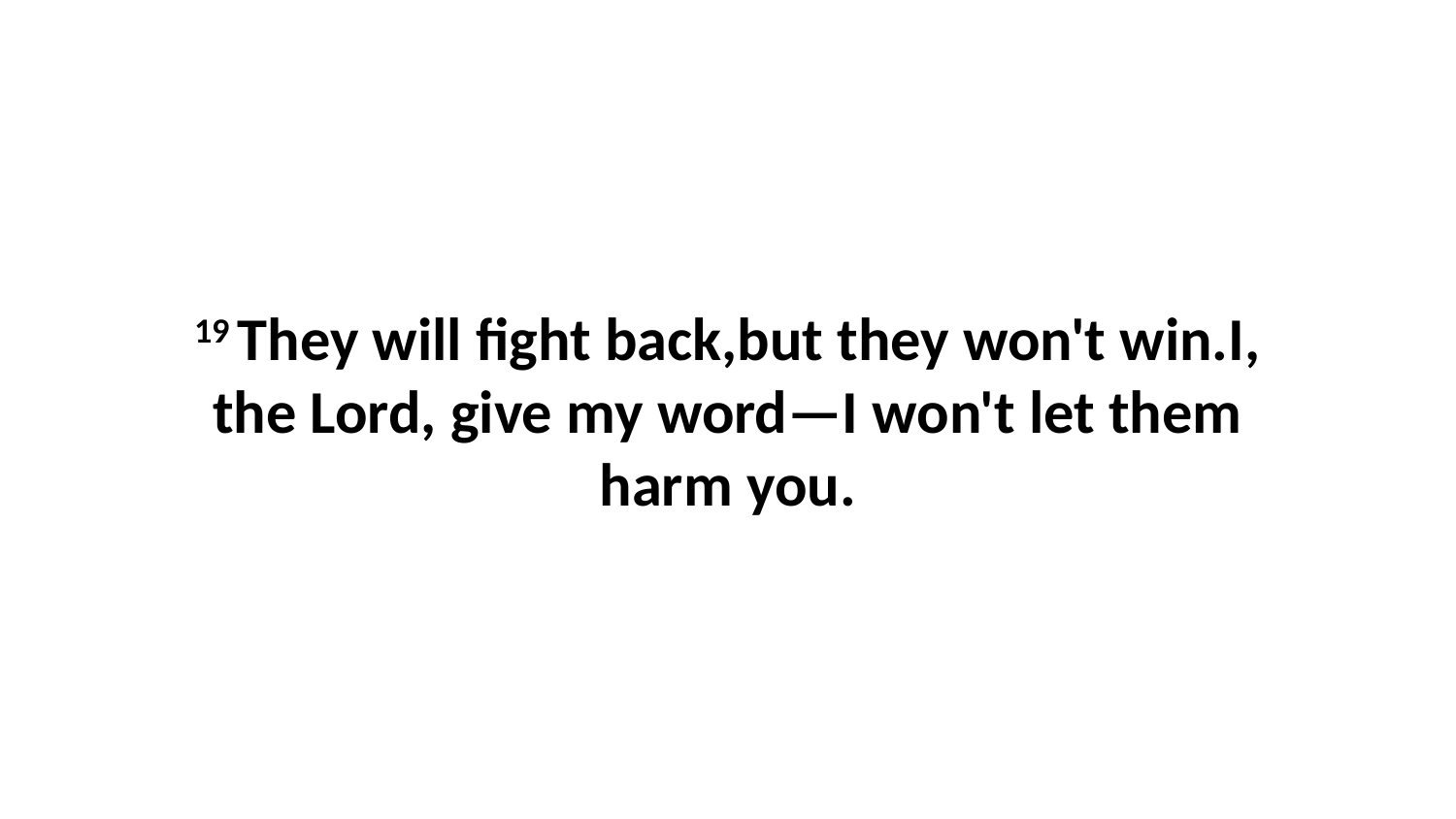

19 They will fight back,but they won't win.I, the Lord, give my word—I won't let them harm you.